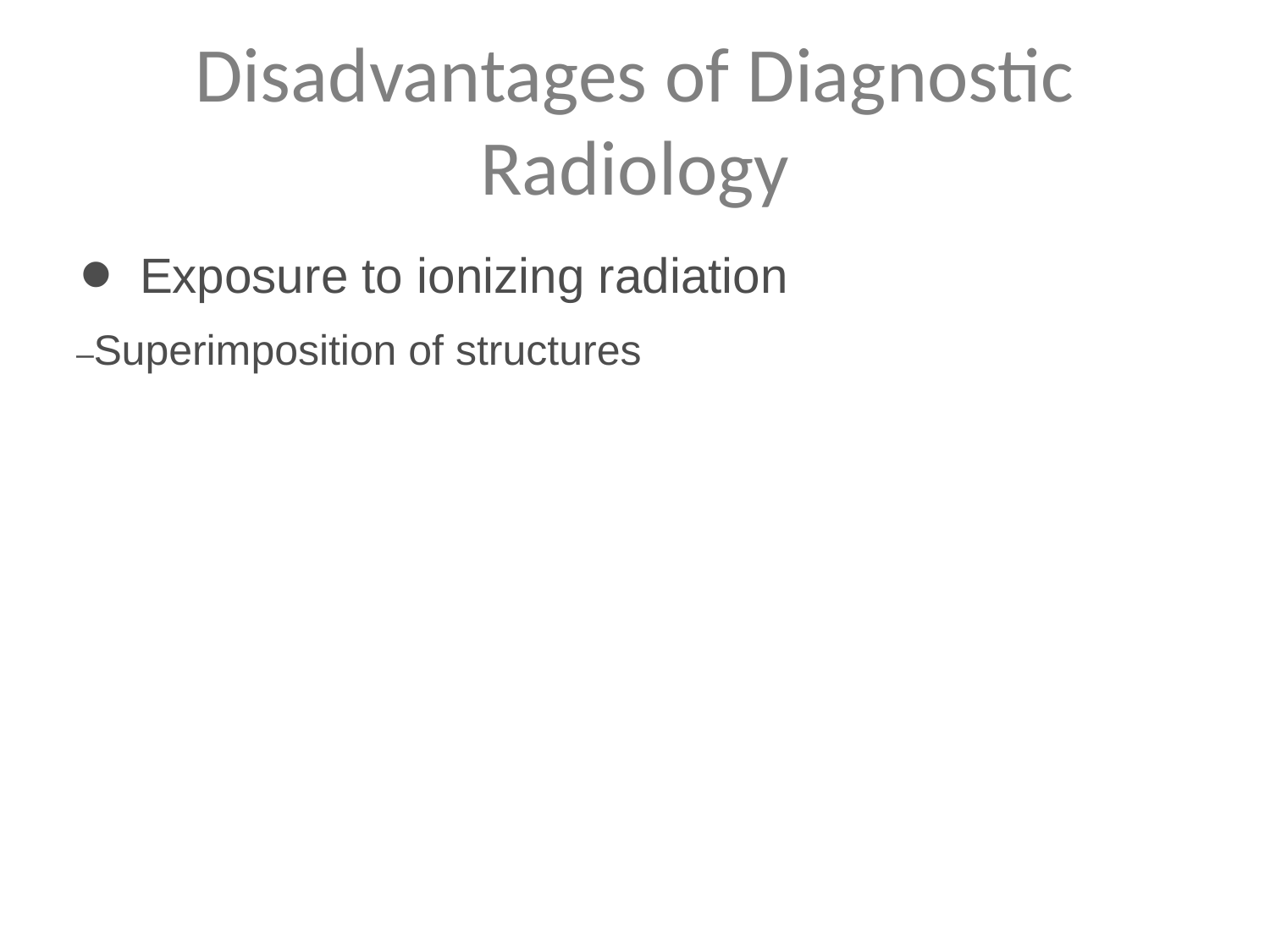

# Disadvantages of Diagnostic Radiology
Exposure to ionizing radiation
–Superimposition of structures